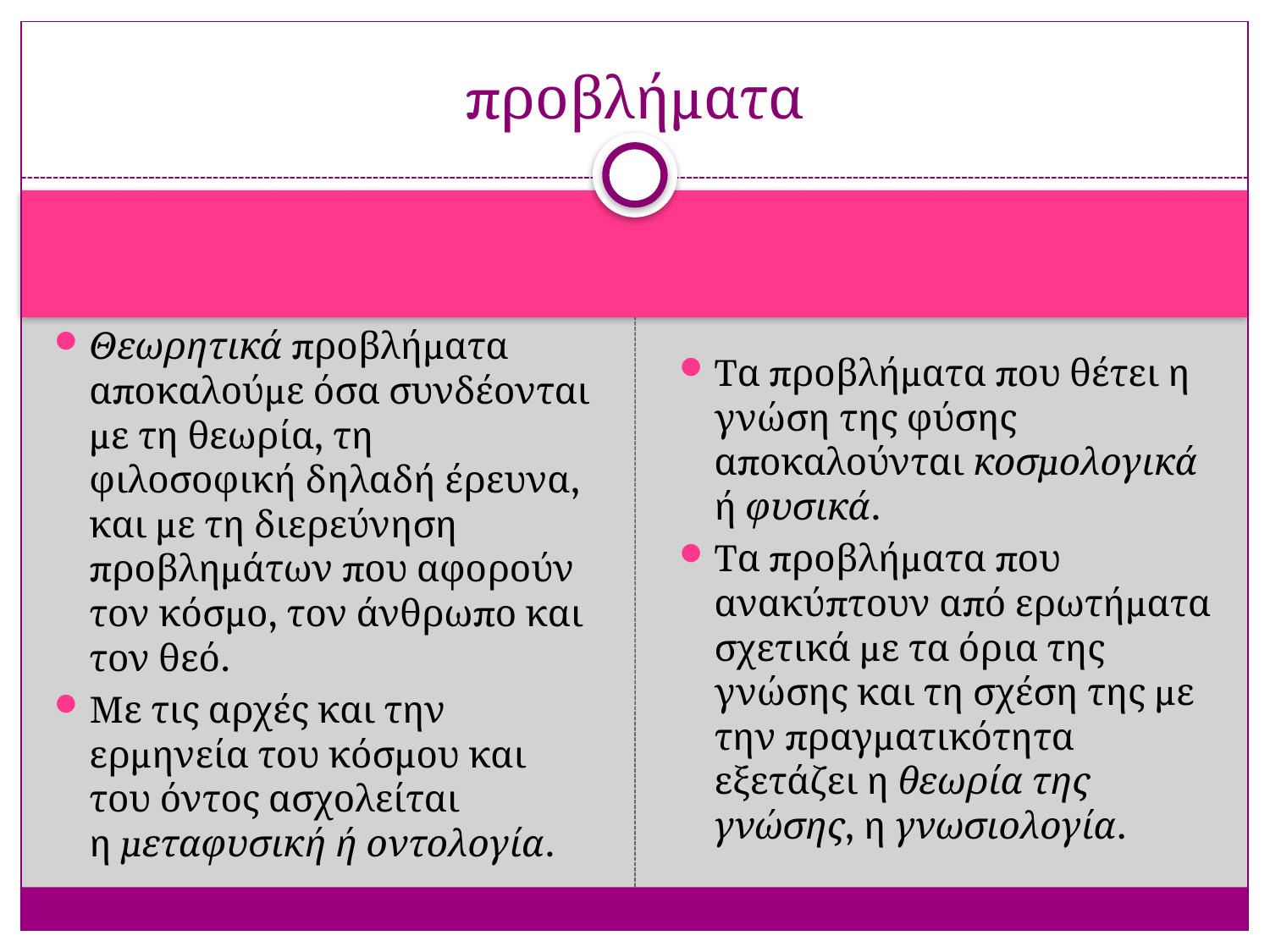

# προβλήματα

Θεωρητικά προβλήματα αποκαλούμε όσα συνδέονται με τη θεωρία, τη φιλοσοφική δηλαδή έρευνα, και με τη διερεύνηση προβλημάτων που αφορούν τον κόσμο, τον άνθρωπο και τον θεό.
Με τις αρχές και την ερμηνεία του κόσμου και του όντος ασχολείται η μεταφυσική ή οντολογία.

Τα προβλήματα που θέτει η γνώση της φύσης αποκαλούνται κοσμολογικά ή φυσικά.
Τα προβλήματα που ανακύπτουν από ερωτήματα σχετικά με τα όρια της γνώσης και τη σχέση της με την πραγματικότητα εξετάζει η θεωρία της γνώσης, η γνωσιολογία.